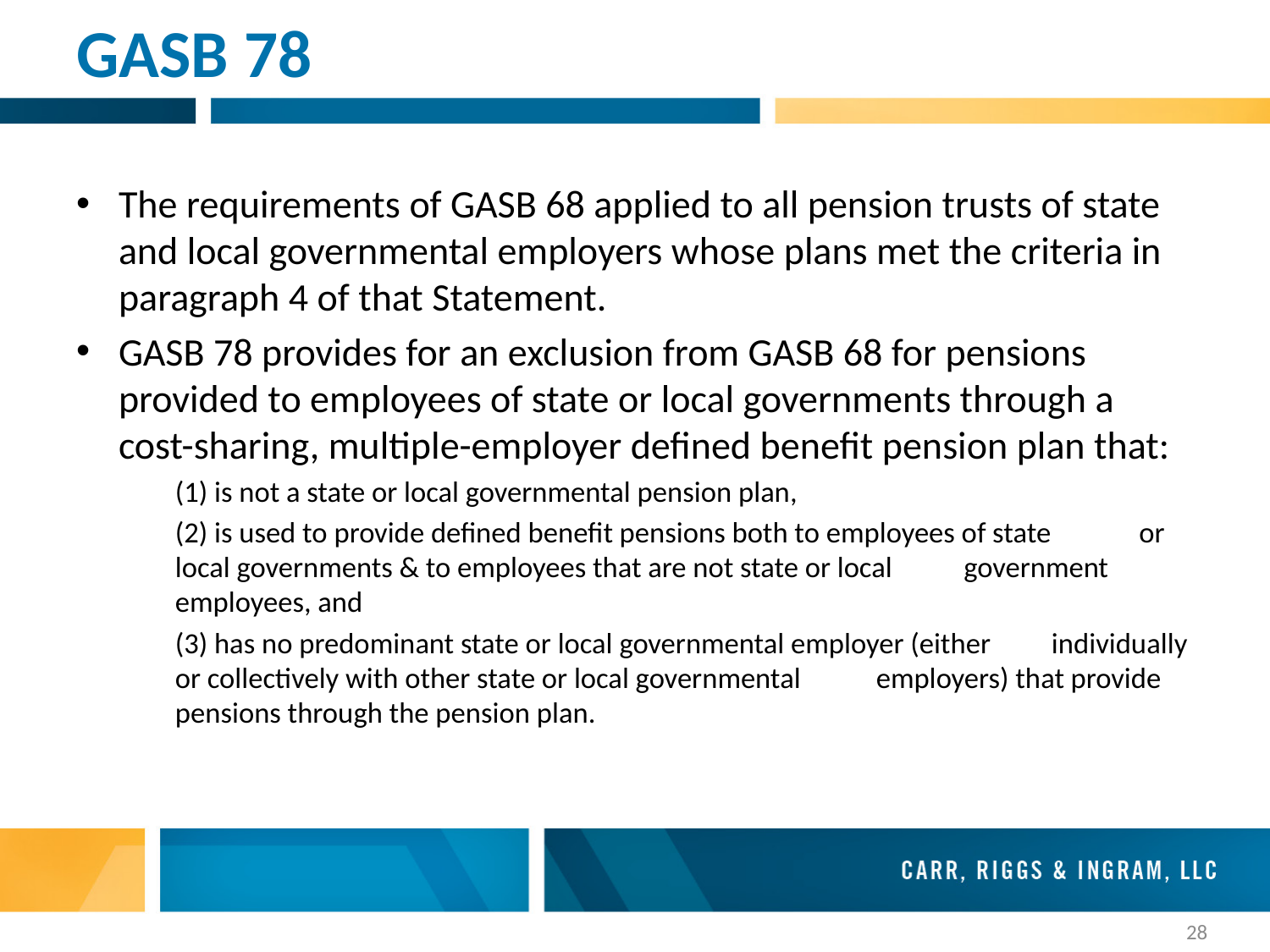

# GASB 78
The requirements of GASB 68 applied to all pension trusts of state and local governmental employers whose plans met the criteria in paragraph 4 of that Statement.
GASB 78 provides for an exclusion from GASB 68 for pensions provided to employees of state or local governments through a cost-sharing, multiple-employer defined benefit pension plan that:
(1) is not a state or local governmental pension plan,
(2) is used to provide defined benefit pensions both to employees of state 	or local governments & to employees that are not state or local 		government employees, and
(3) has no predominant state or local governmental employer (either 		individually or collectively with other state or local governmental 		employers) that provide pensions through the pension plan.